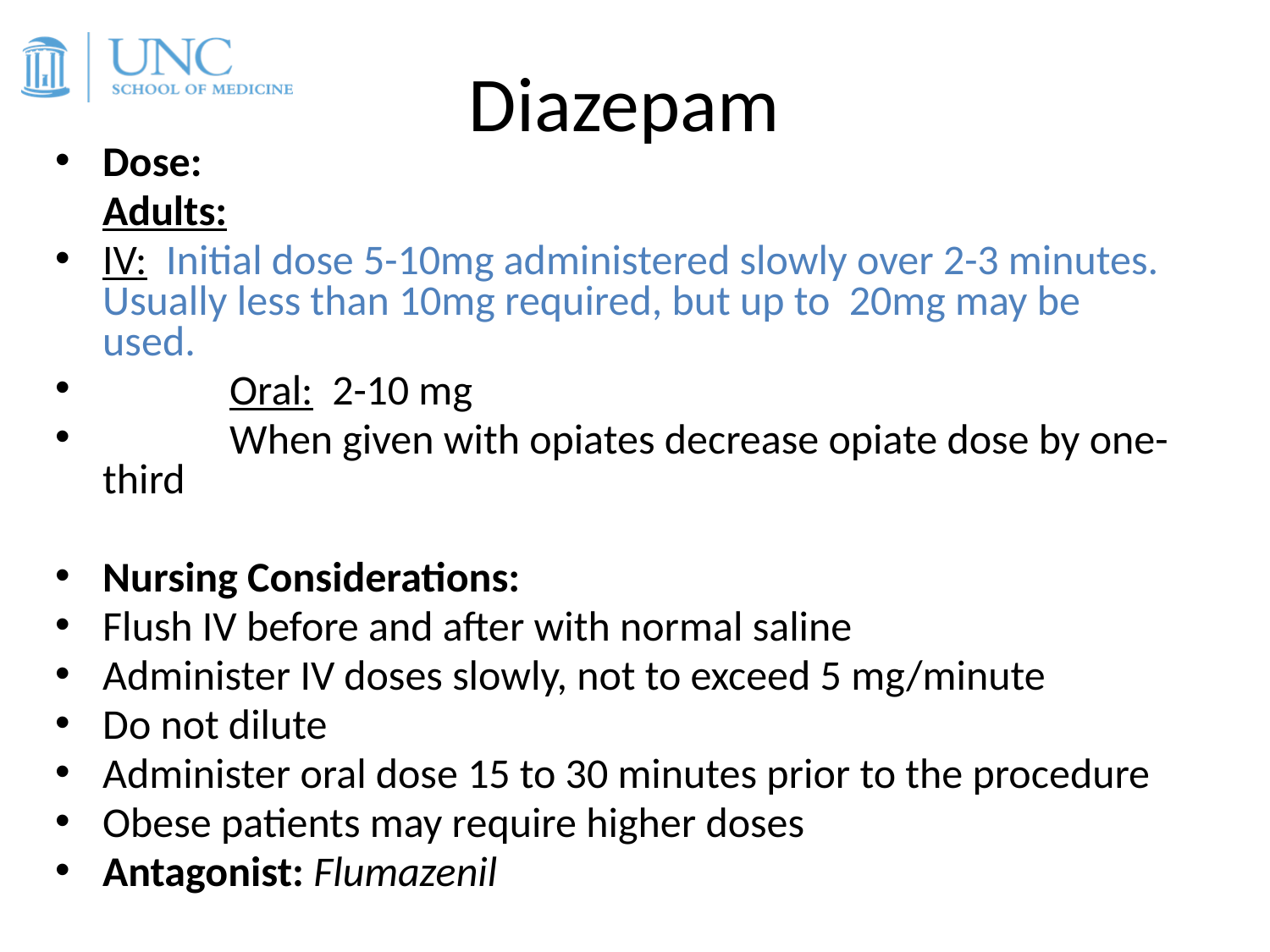

# Diazepam
Dose:
	Adults:
IV:  Initial dose 5-10mg administered slowly over 2-3 minutes. Usually less than 10mg required, but up to  20mg may be used.
	Oral:  2-10 mg
	When given with opiates decrease opiate dose by one-third

Nursing Considerations:
Flush IV before and after with normal saline
Administer IV doses slowly, not to exceed 5 mg/minute
Do not dilute
Administer oral dose 15 to 30 minutes prior to the procedure
Obese patients may require higher doses
Antagonist: Flumazenil